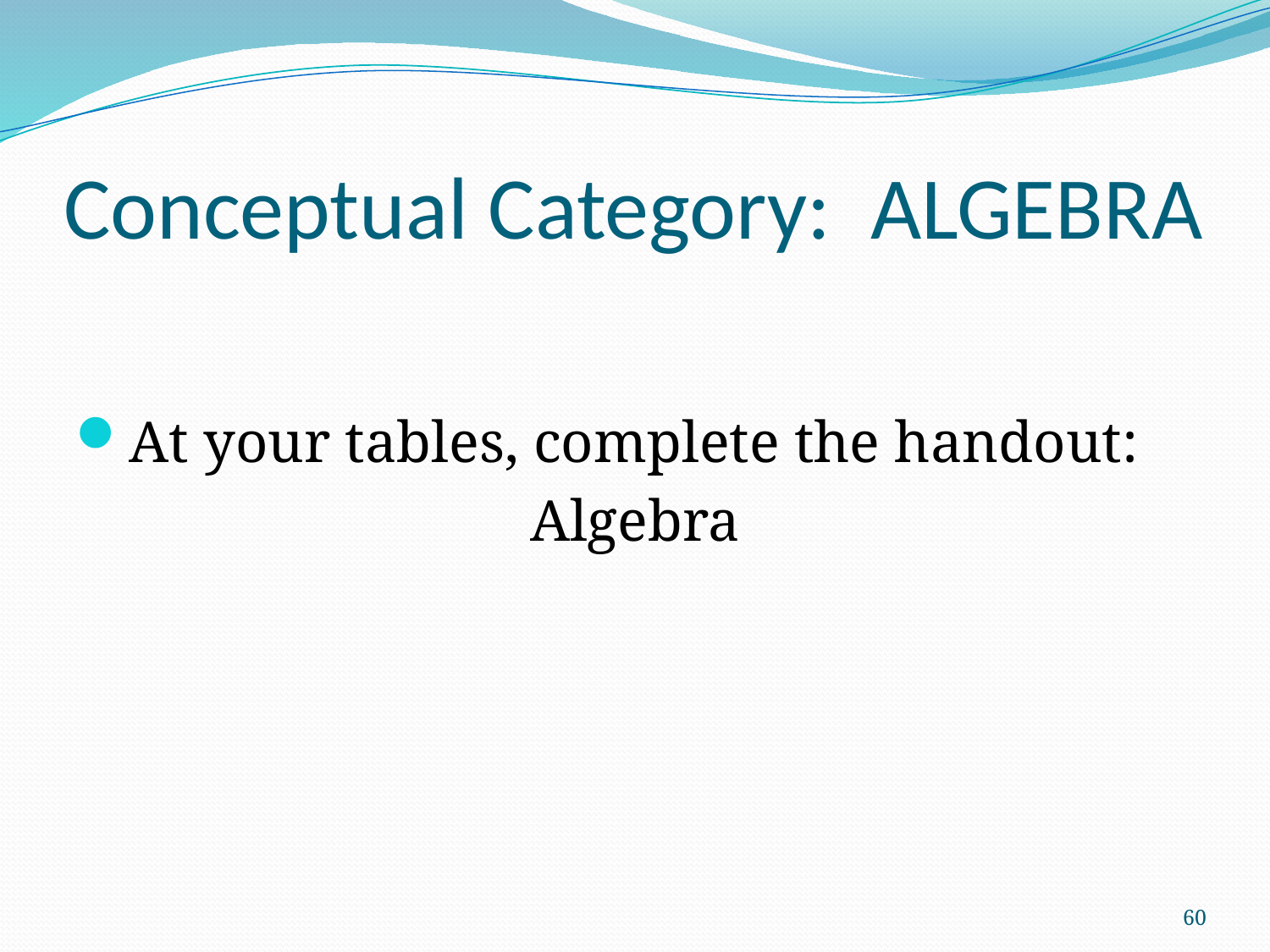

# Conceptual Category:  ALGEBRA
At your tables, complete the handout:
Algebra
60